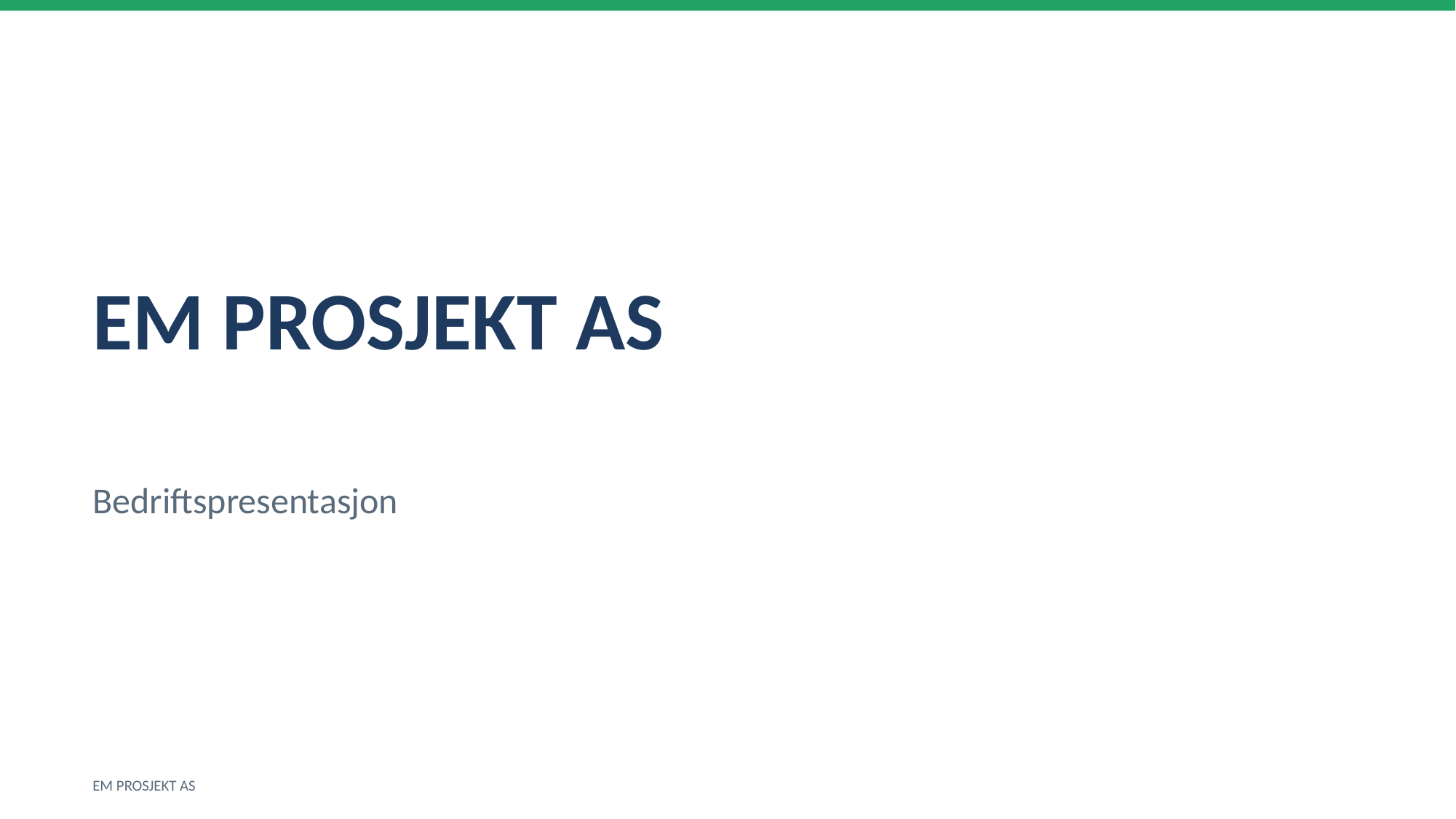

EM PROSJEKT AS
Bedriftspresentasjon
EM PROSJEKT AS